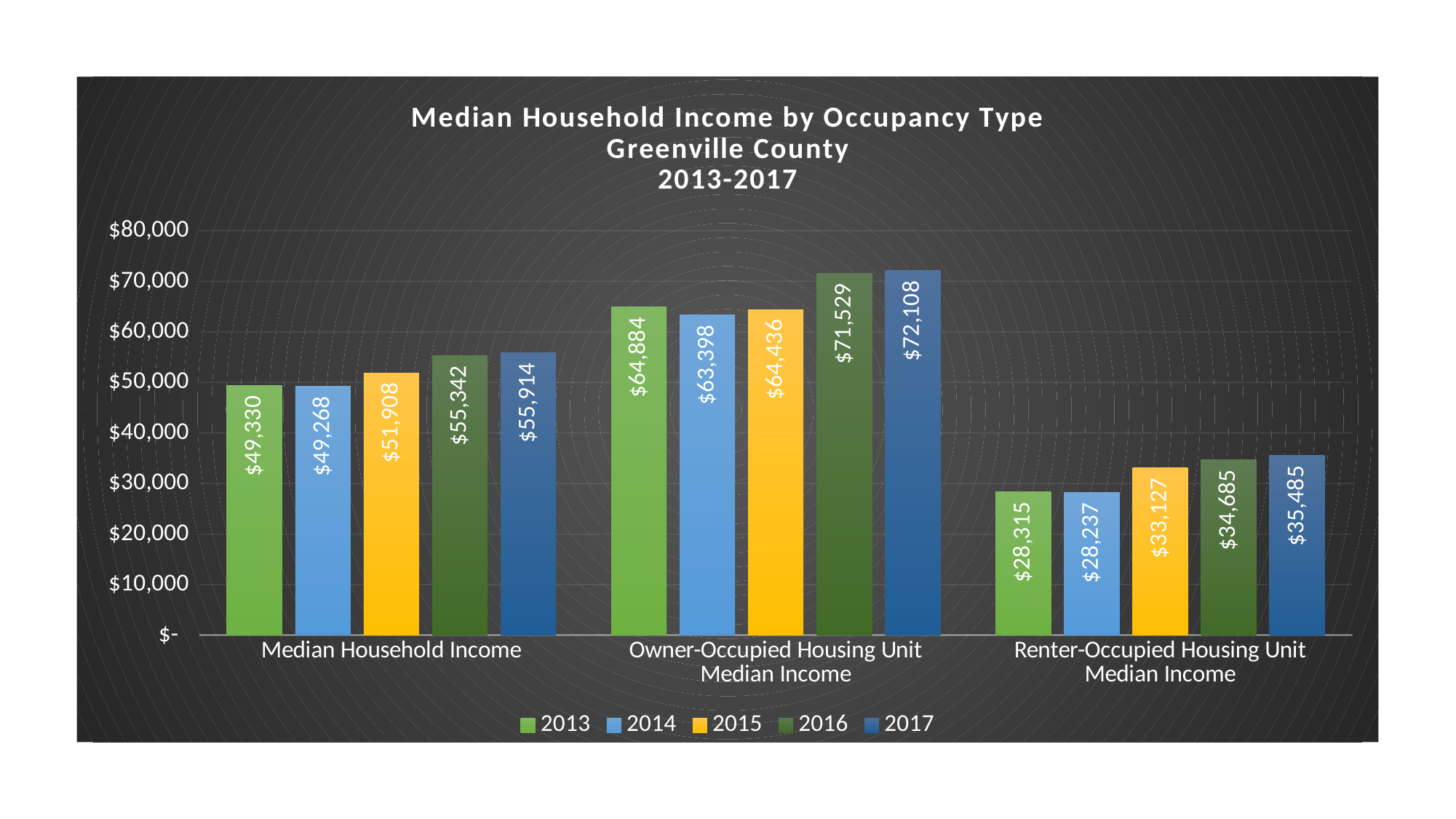

### Chart: Median Household Income by Occupancy Type
Greenville County
2013-2017

| Category | 2013 | 2014 | 2015 | 2016 | 2017 |
|---|---|---|---|---|---|
| Median Household Income | 49330.0 | 49268.0 | 51908.0 | 55342.0 | 55914.0 |
| Owner-Occupied Housing Unit Median Income | 64884.0 | 63398.0 | 64436.0 | 71529.0 | 72108.0 |
| Renter-Occupied Housing Unit Median Income | 28315.0 | 28237.0 | 33127.0 | 34685.0 | 35485.0 |